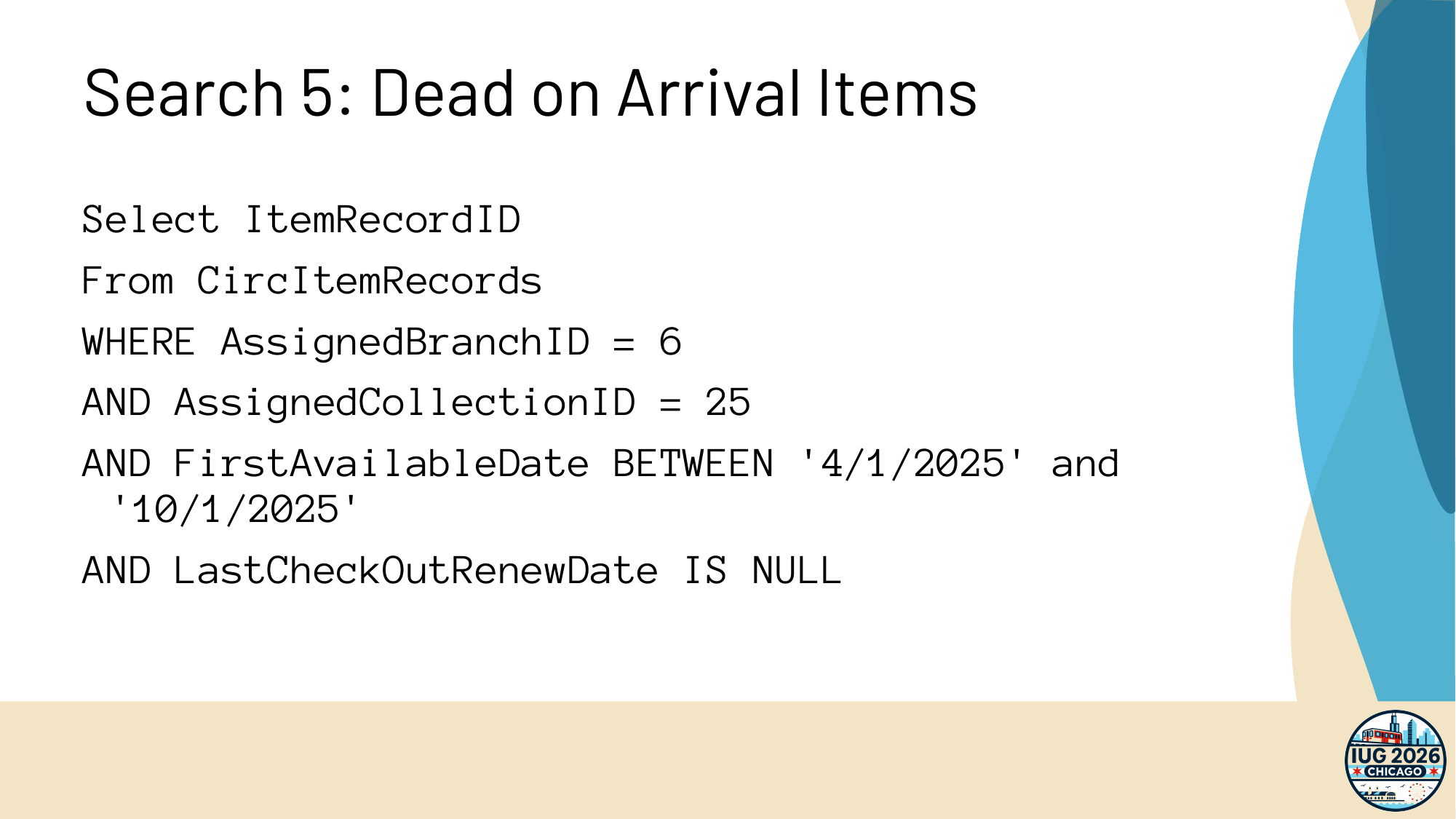

# Search 5: Dead on Arrival Items
Select ItemRecordID
From CircItemRecords
WHERE AssignedBranchID = 6
AND AssignedCollectionID = 25
AND FirstAvailableDate BETWEEN '4/1/2025' and '10/1/2025'
AND LastCheckOutRenewDate IS NULL